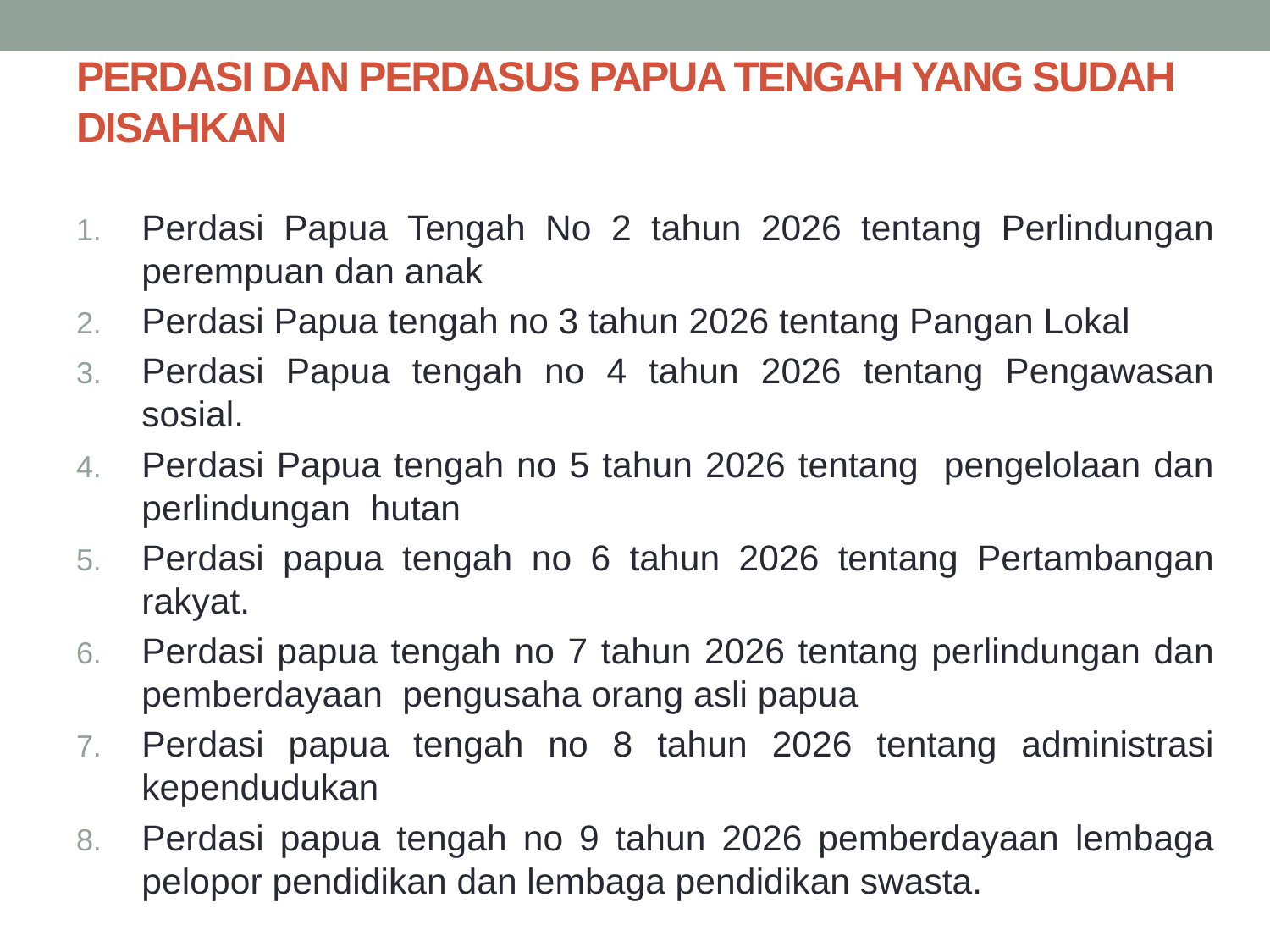

# PERDASI DAN PERDASUS PAPUA TENGAH YANG SUDAH DISAHKAN

Perdasi Papua Tengah No 2 tahun 2026 tentang Perlindungan perempuan dan anak
Perdasi Papua tengah no 3 tahun 2026 tentang Pangan Lokal
Perdasi Papua tengah no 4 tahun 2026 tentang Pengawasan sosial.
Perdasi Papua tengah no 5 tahun 2026 tentang  pengelolaan dan perlindungan  hutan
Perdasi papua tengah no 6 tahun 2026 tentang Pertambangan rakyat.
Perdasi papua tengah no 7 tahun 2026 tentang perlindungan dan pemberdayaan  pengusaha orang asli papua
Perdasi papua tengah no 8 tahun 2026 tentang administrasi kependudukan
Perdasi papua tengah no 9 tahun 2026 pemberdayaan lembaga pelopor pendidikan dan lembaga pendidikan swasta.